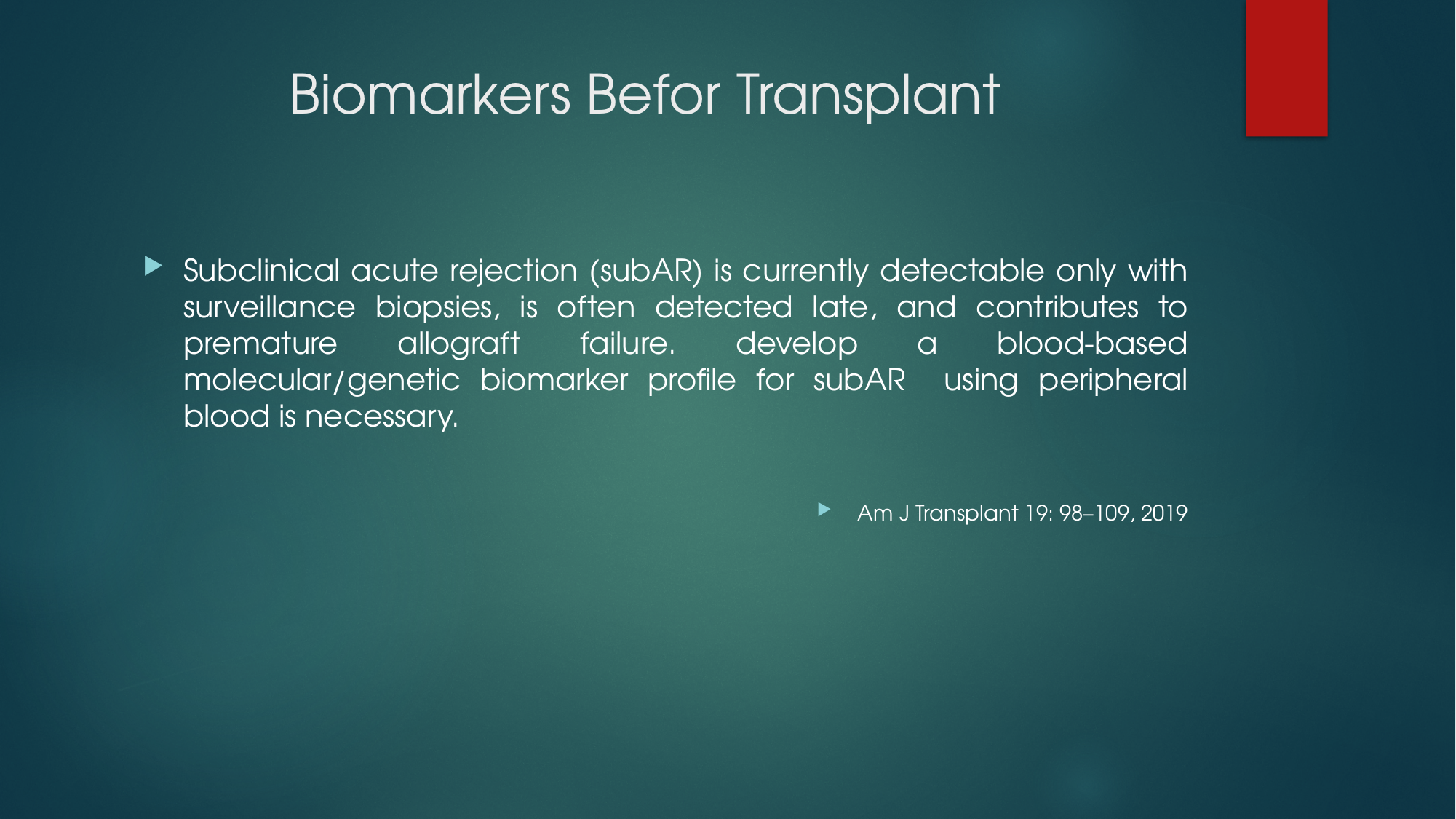

# Biomarkers Befor Transplant
Subclinical acute rejection (subAR) is currently detectable only with surveillance biopsies, is often detected late, and contributes to premature allograft failure. develop a blood-based molecular/genetic biomarker profile for subAR  using peripheral blood is necessary.

Am J Transplant 19: 98–109, 2019